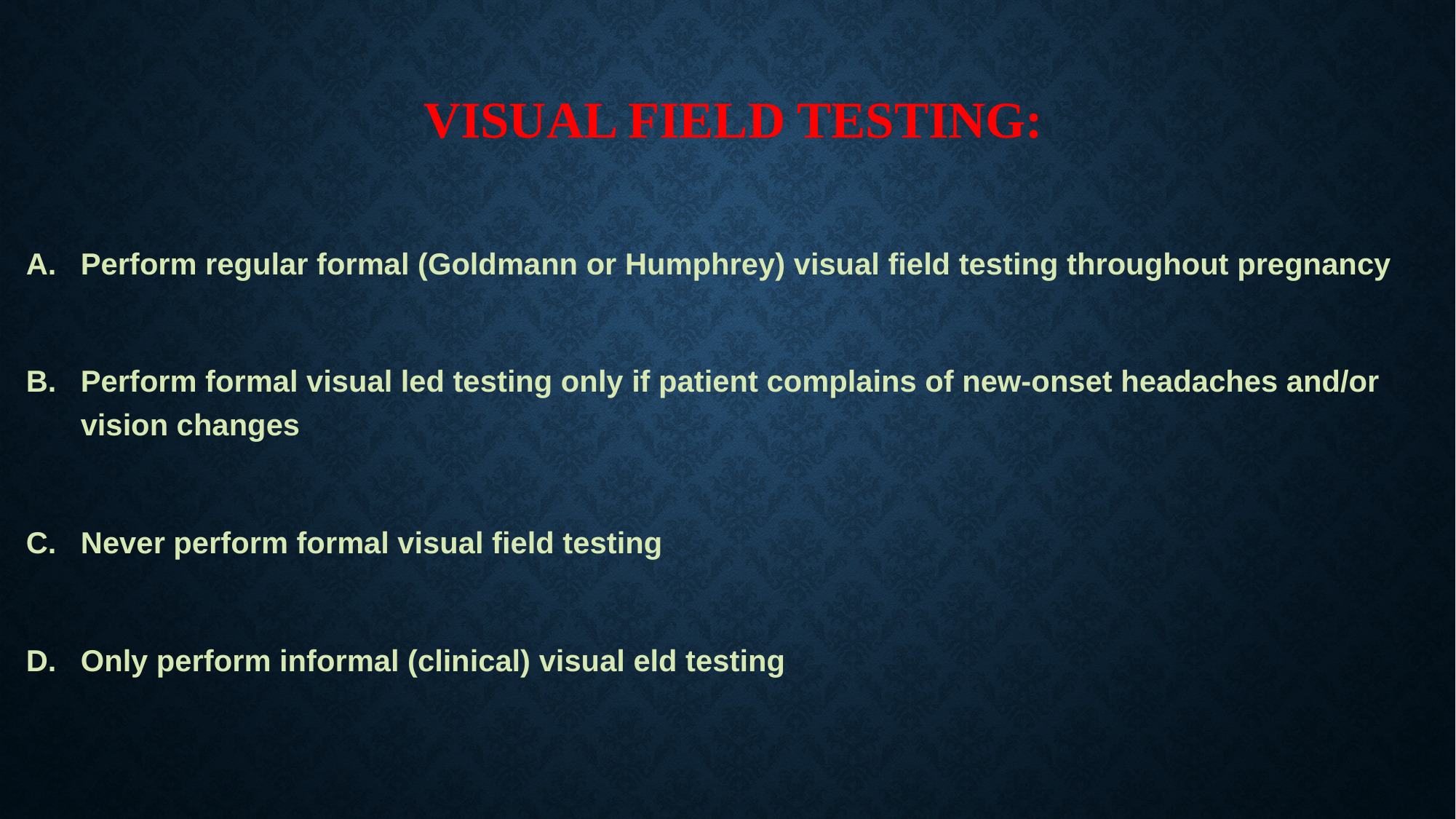

# Visual field testing:

Perform regular formal (Goldmann or Humphrey) visual field testing throughout pregnancy

Perform formal visual led testing only if patient complains of new-onset headaches and/or vision changes

Never perform formal visual field testing

Only perform informal (clinical) visual eld testing